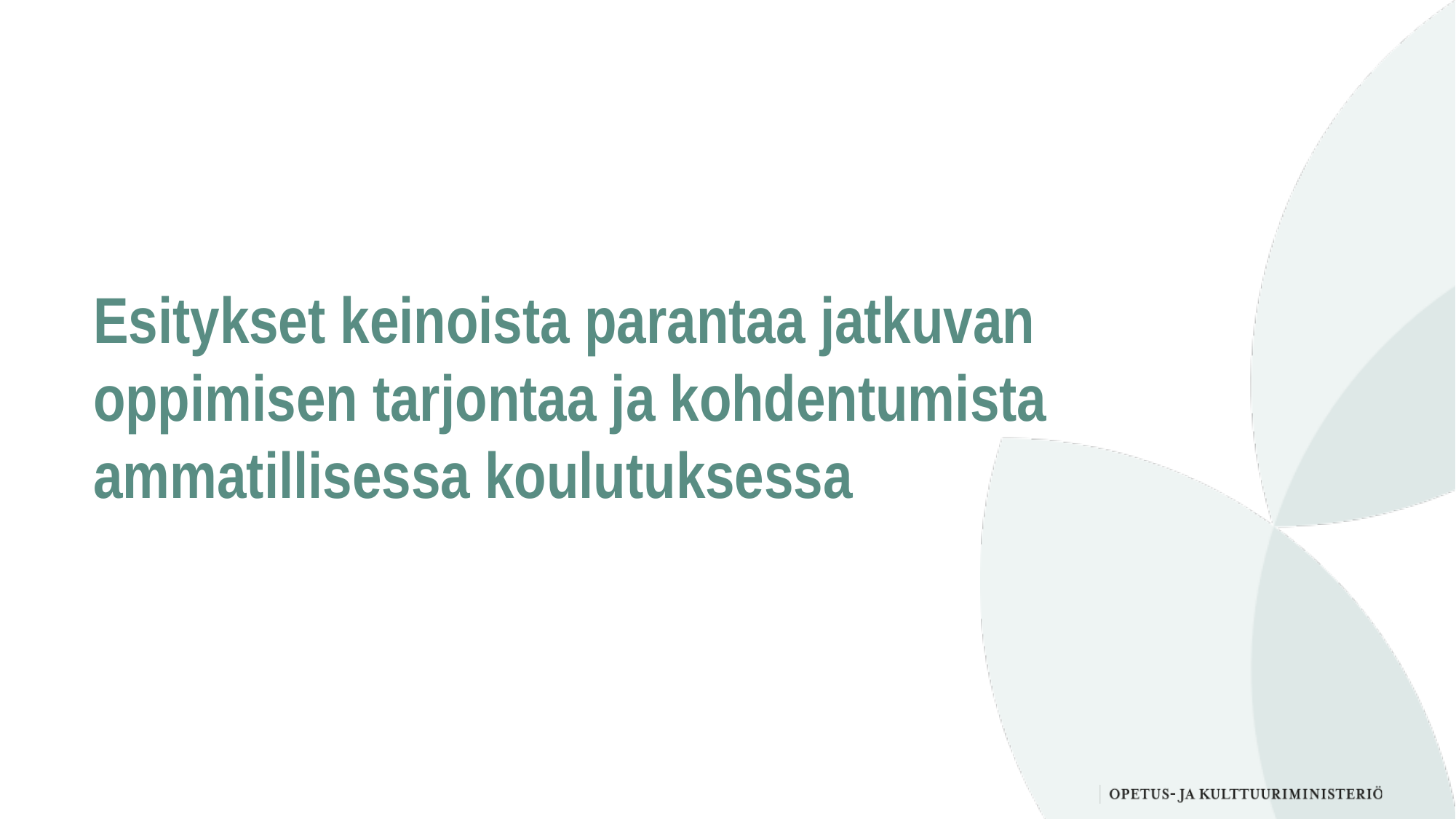

# Esitykset keinoista parantaa jatkuvan oppimisen tarjontaa ja kohdentumista ammatillisessa koulutuksessa